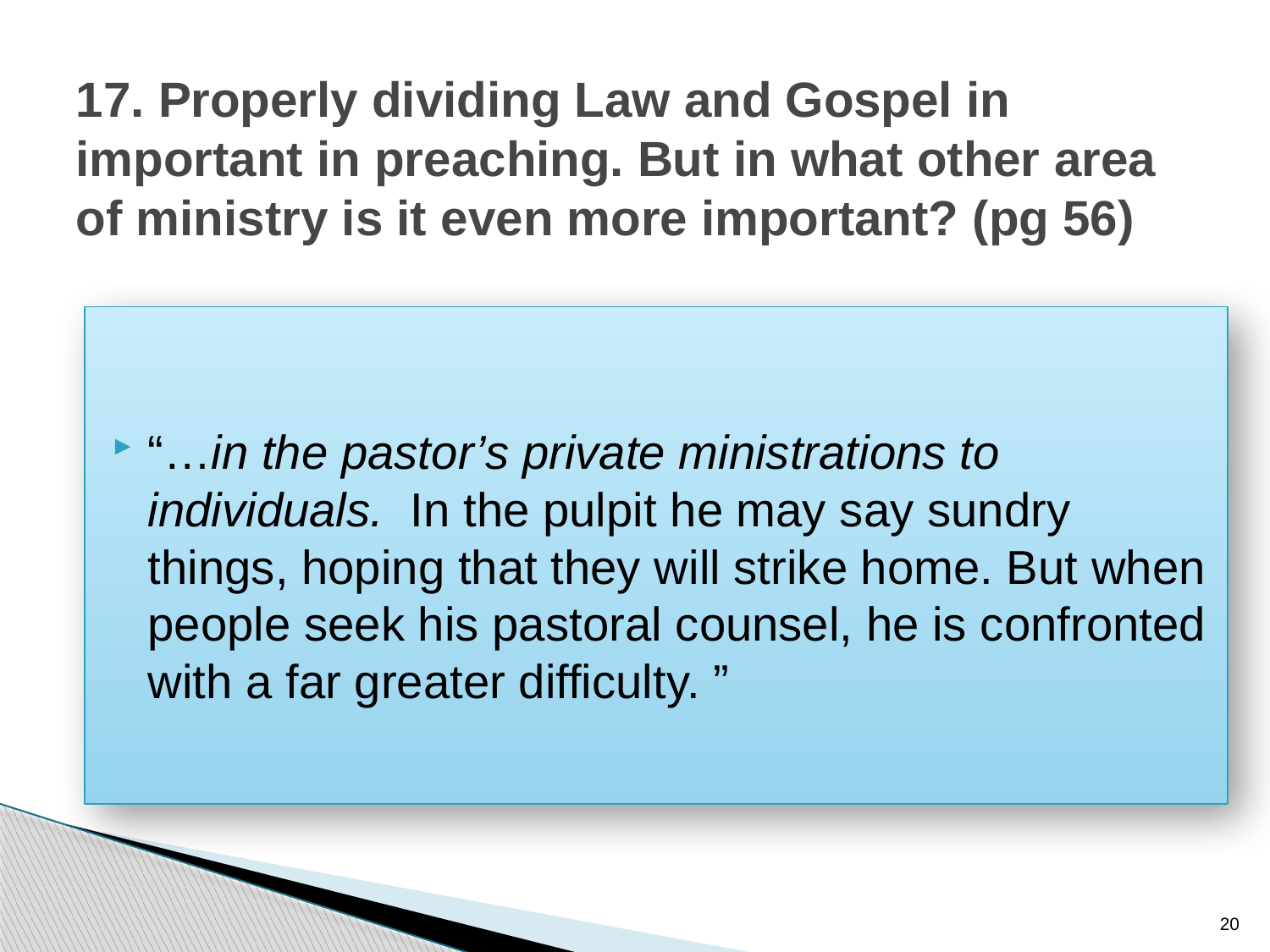

# 17. Properly dividing Law and Gospel in important in preaching. But in what other area of ministry is it even more important? (pg 56)
“…in the pastor’s private ministrations to individuals.  In the pulpit he may say sundry things, hoping that they will strike home. But when people seek his pastoral counsel, he is confronted with a far greater difficulty. ”
20